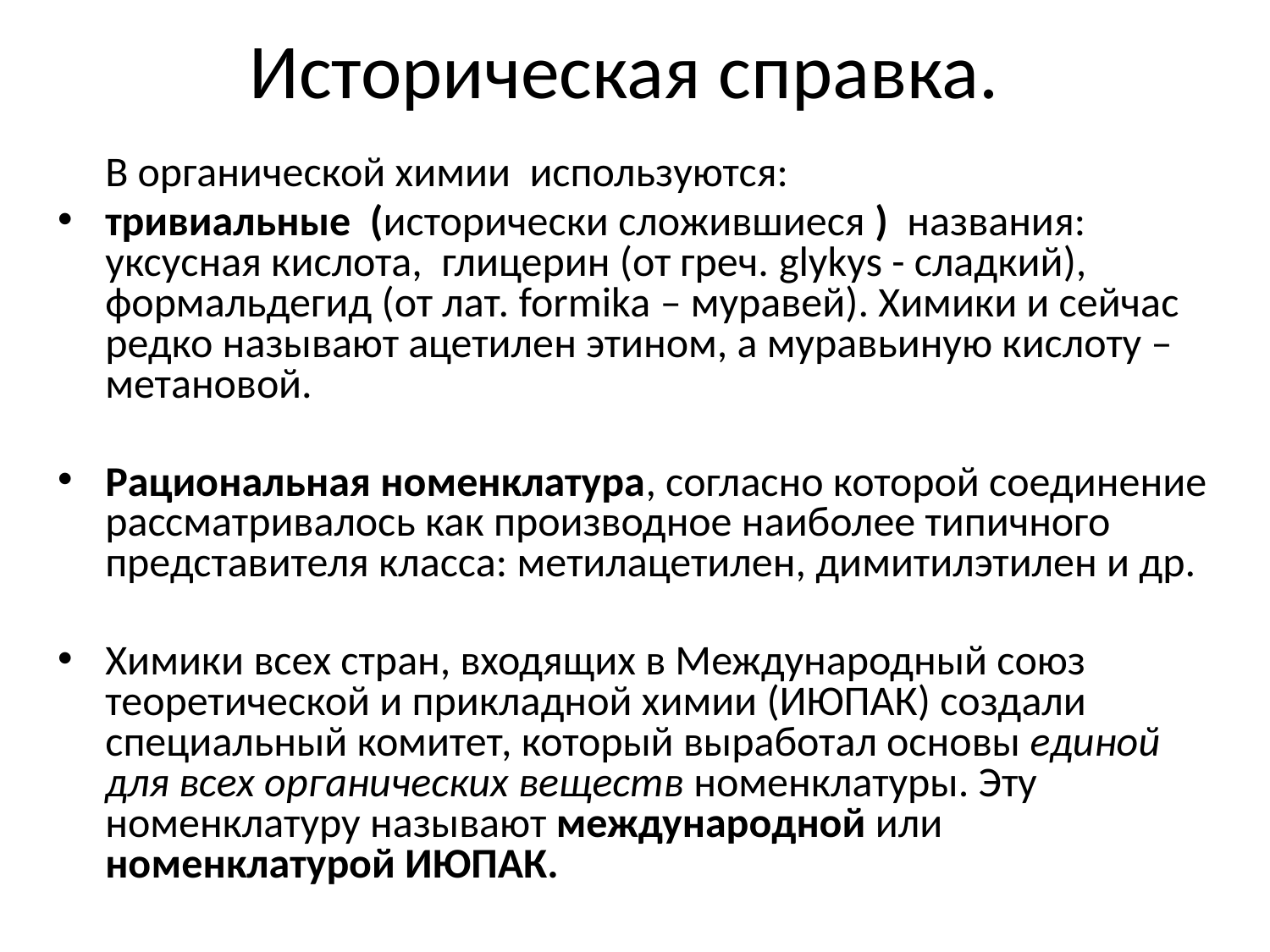

# Историческая справка.
     В органической химии  используются:
тривиальные  (исторически сложившиеся )  названия:  уксусная кислота,  глицерин (от греч. glykys - сладкий),  формальдегид (от лат. formika – муравей). Химики и сейчас редко называют ацетилен этином, а муравьиную кислоту – метановой.

Рациональная номенклатура, согласно которой соединение рассматривалось как производное наиболее типичного представителя класса: метилацетилен, димитилэтилен и др.

Химики всех стран, входящих в Международный союз теоретической и прикладной химии (ИЮПАК) создали специальный комитет, который выработал основы единой  для всех органических веществ номенклатуры. Эту номенклатуру называют международной или номенклатурой ИЮПАК.